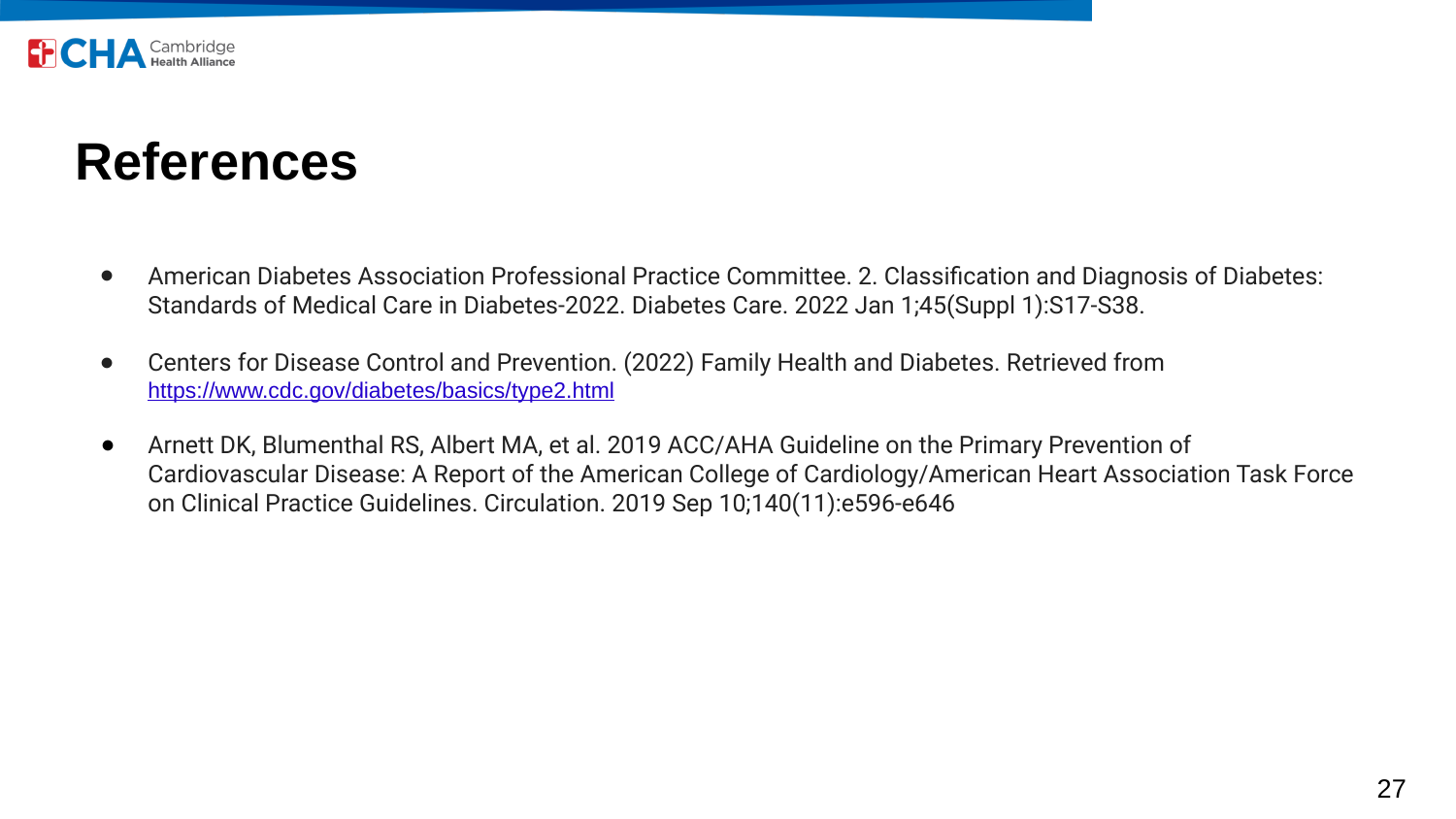

# References
American Diabetes Association Professional Practice Committee. 2. Classification and Diagnosis of Diabetes: Standards of Medical Care in Diabetes-2022. Diabetes Care. 2022 Jan 1;45(Suppl 1):S17-S38.

Centers for Disease Control and Prevention. (2022) Family Health and Diabetes. Retrieved from https://www.cdc.gov/diabetes/basics/type2.html

Arnett DK, Blumenthal RS, Albert MA, et al. 2019 ACC/AHA Guideline on the Primary Prevention of Cardiovascular Disease: A Report of the American College of Cardiology/American Heart Association Task Force on Clinical Practice Guidelines. Circulation. 2019 Sep 10;140(11):e596-e646

27